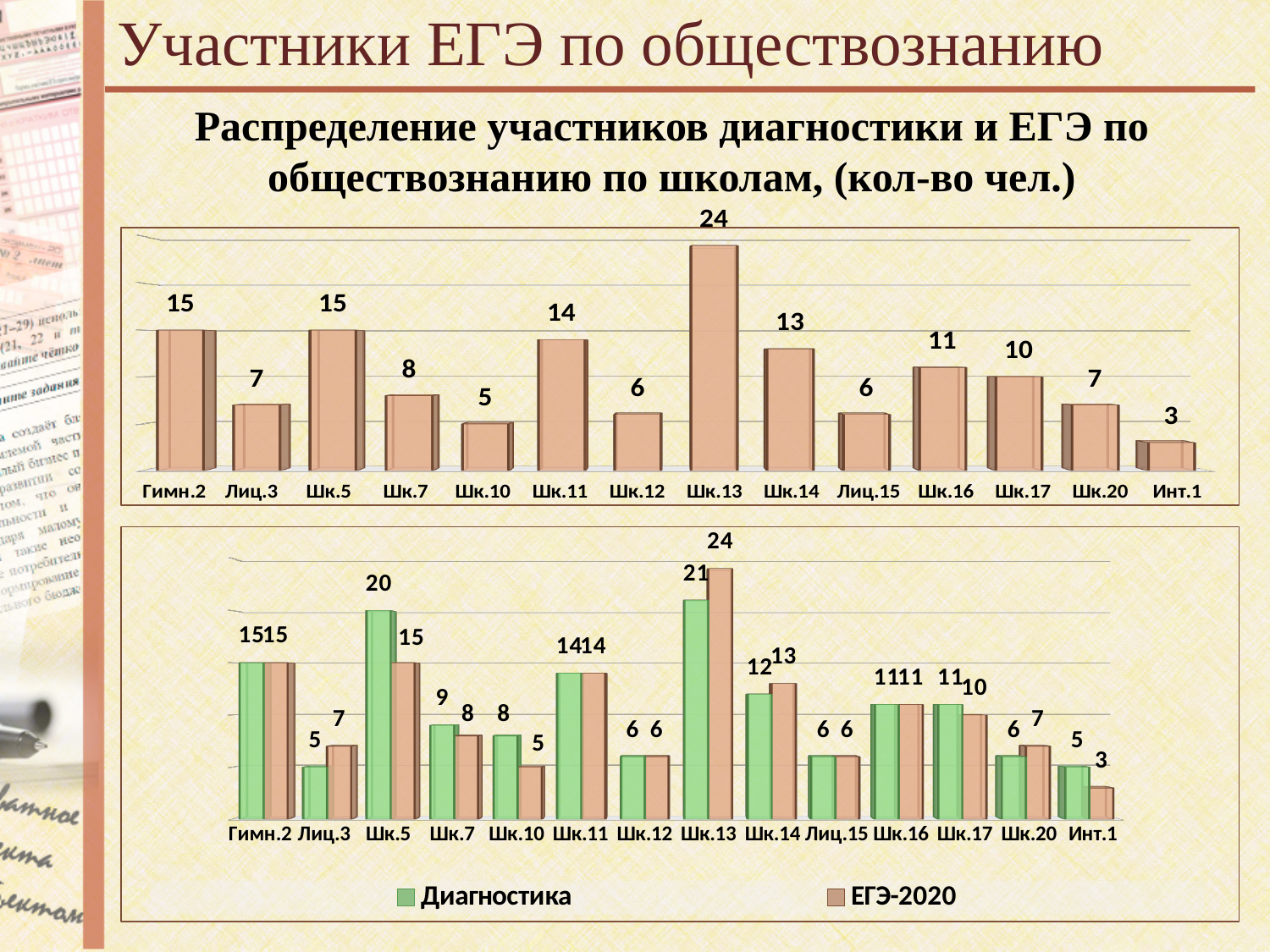

Участники ЕГЭ по обществознанию

Распределение участников диагностики и ЕГЭ по обществознанию по школам, (кол-во чел.)

[unsupported chart]

[unsupported chart]